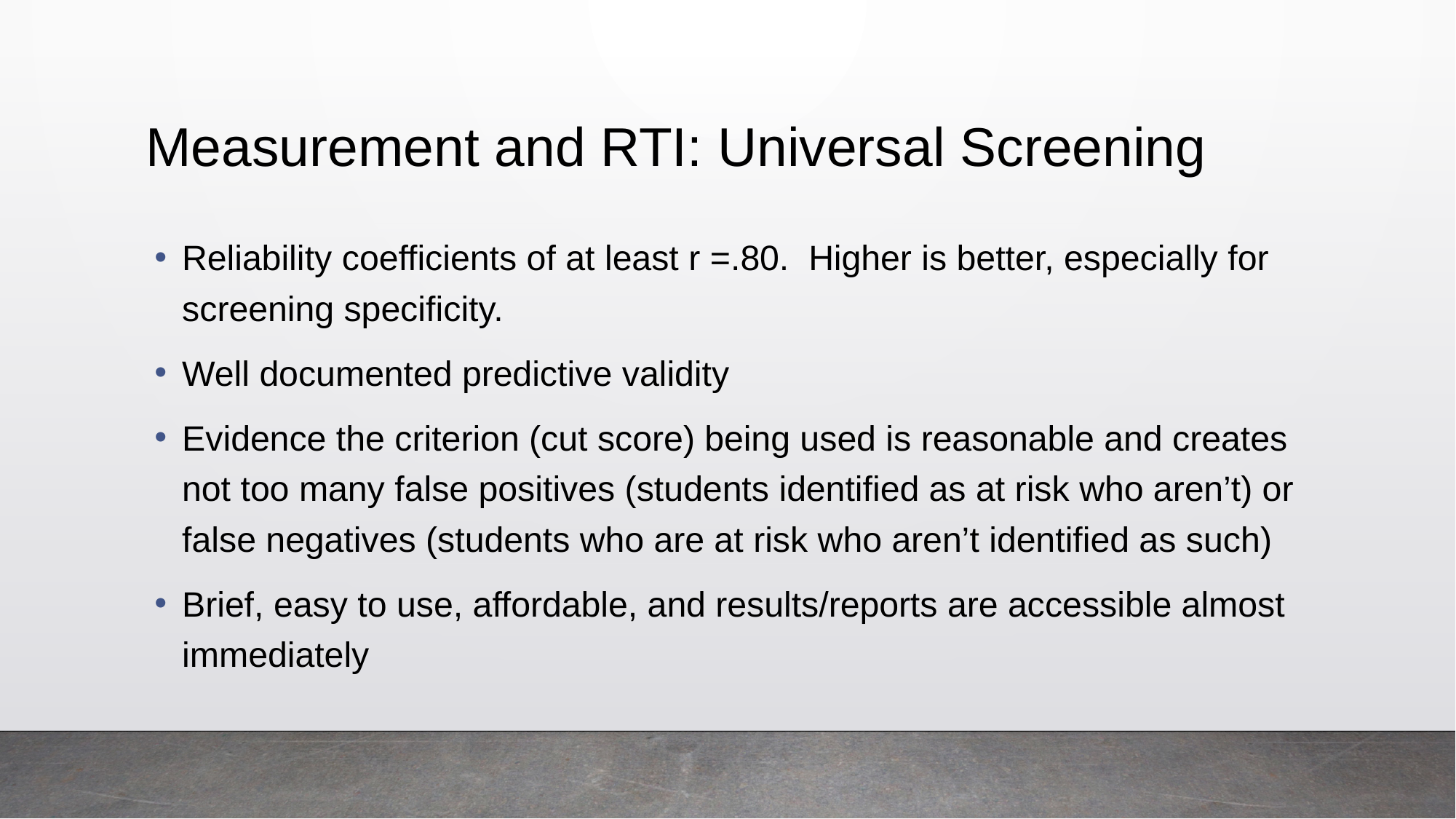

Measurement and RTI: Universal Screening
Reliability coefficients of at least r =.80.  Higher is better, especially for screening specificity.
Well documented predictive validity
Evidence the criterion (cut score) being used is reasonable and creates not too many false positives (students identified as at risk who aren’t) or false negatives (students who are at risk who aren’t identified as such)
Brief, easy to use, affordable, and results/reports are accessible almost immediately